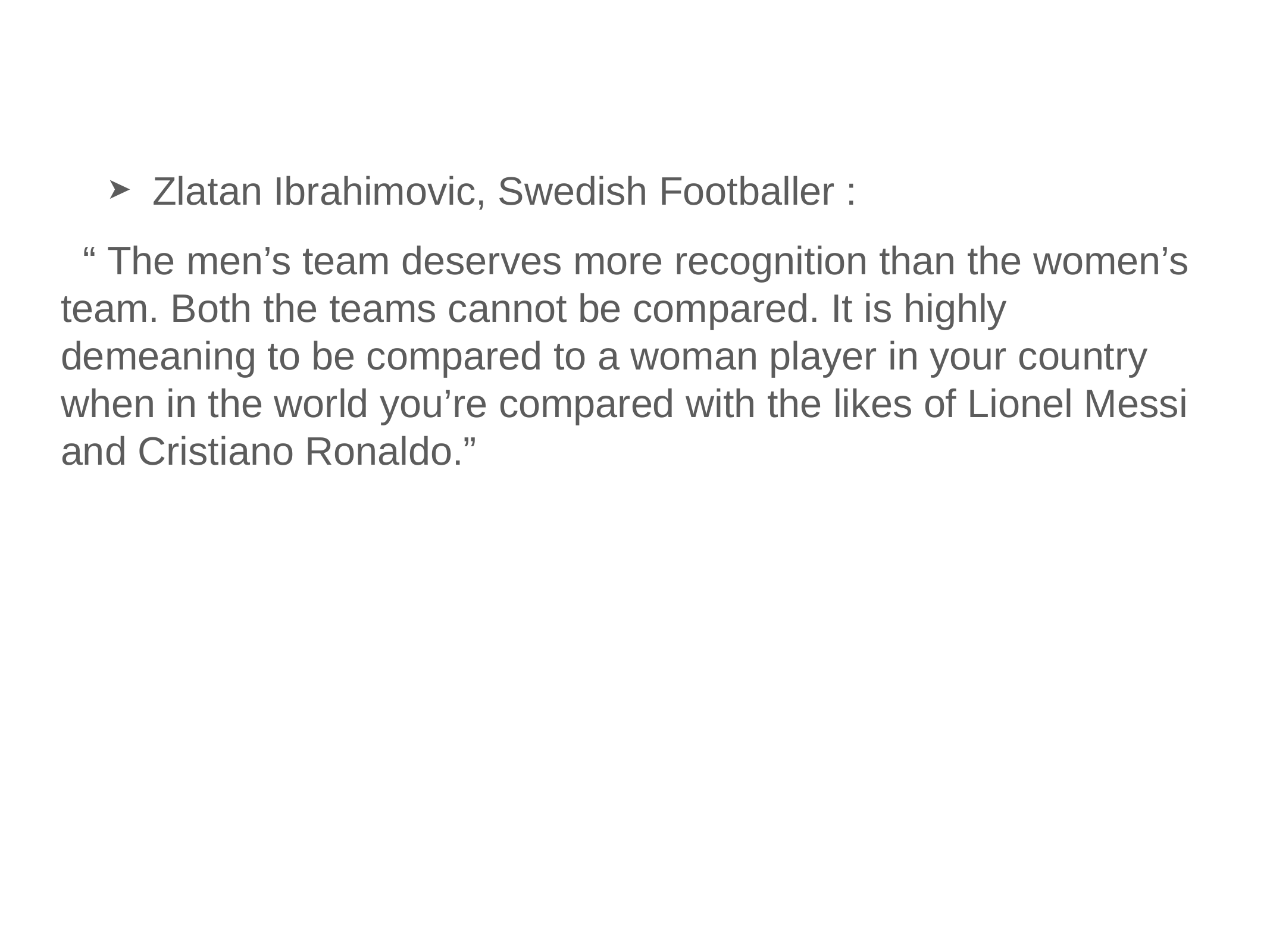

Zlatan Ibrahimovic, Swedish Footballer :
“ The men’s team deserves more recognition than the women’s team. Both the teams cannot be compared. It is highly demeaning to be compared to a woman player in your country when in the world you’re compared with the likes of Lionel Messi and Cristiano Ronaldo.”